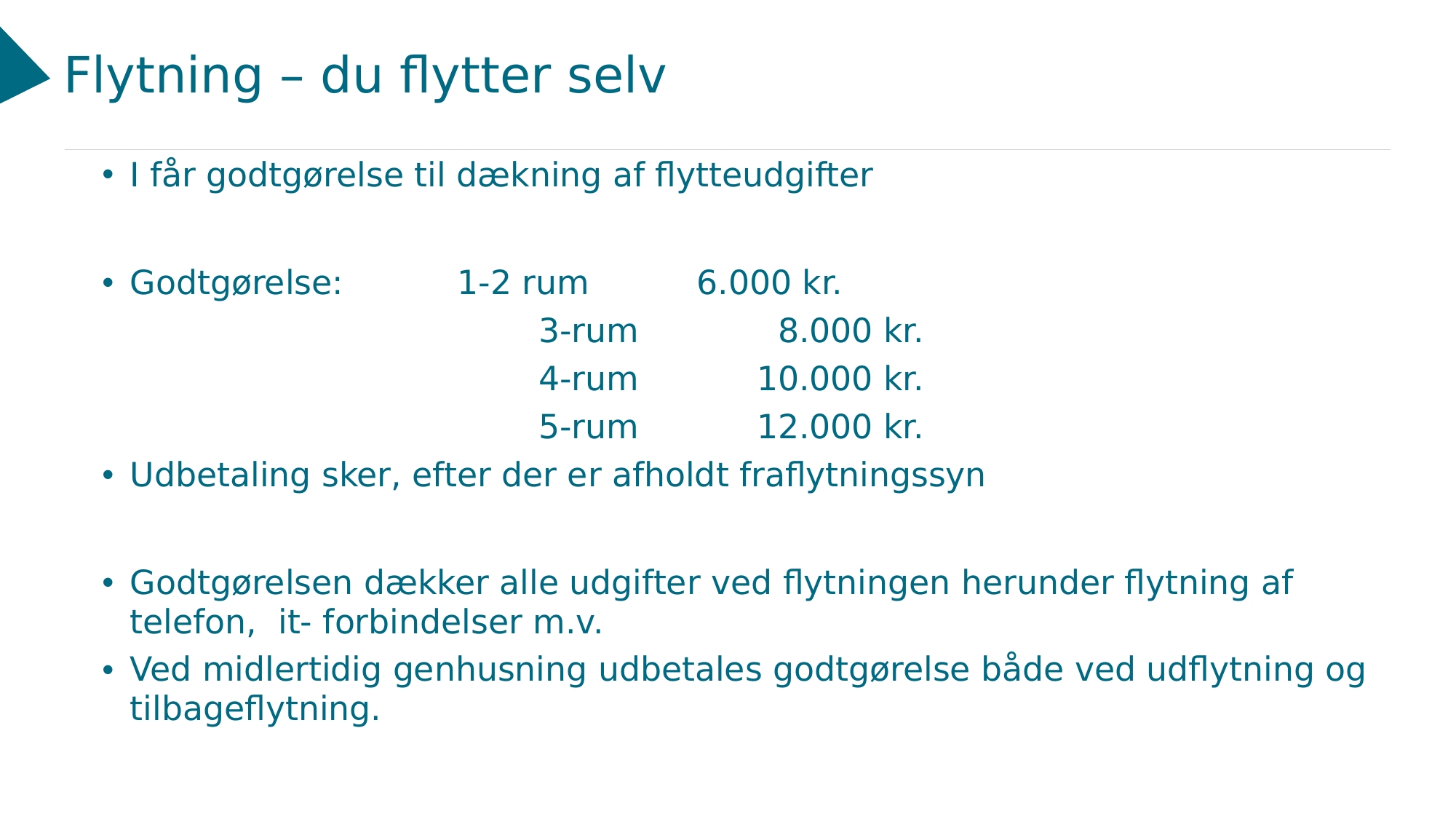

# Flytning – du flytter selv

I får godtgørelse til dækning af flytteudgifter

Godtgørelse:		1-2 rum	  6.000 kr.
				3-rum		  8.000 kr.
				4-rum		10.000 kr.
				5-rum		12.000 kr.
Udbetaling sker, efter der er afholdt fraflytningssyn

Godtgørelsen dækker alle udgifter ved flytningen herunder flytning af telefon,  it- forbindelser m.v.
Ved midlertidig genhusning udbetales godtgørelse både ved udflytning og tilbageflytning.